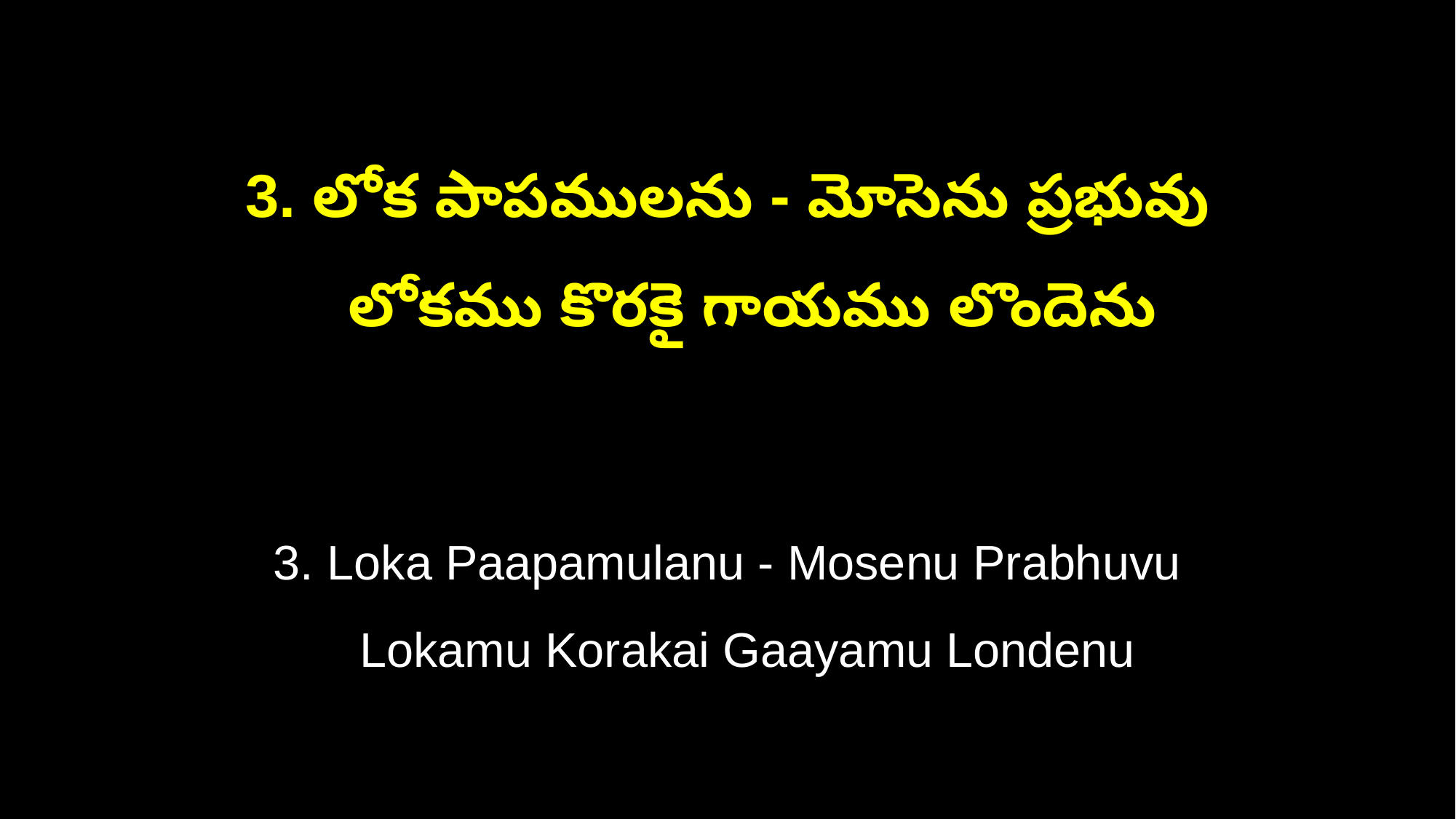

3. లోక పాపములను - మోసెను ప్రభువు
   లోకము కొరకై గాయము లొందెను
3. Loka Paapamulanu - Mosenu Prabhuvu
   Lokamu Korakai Gaayamu Londenu